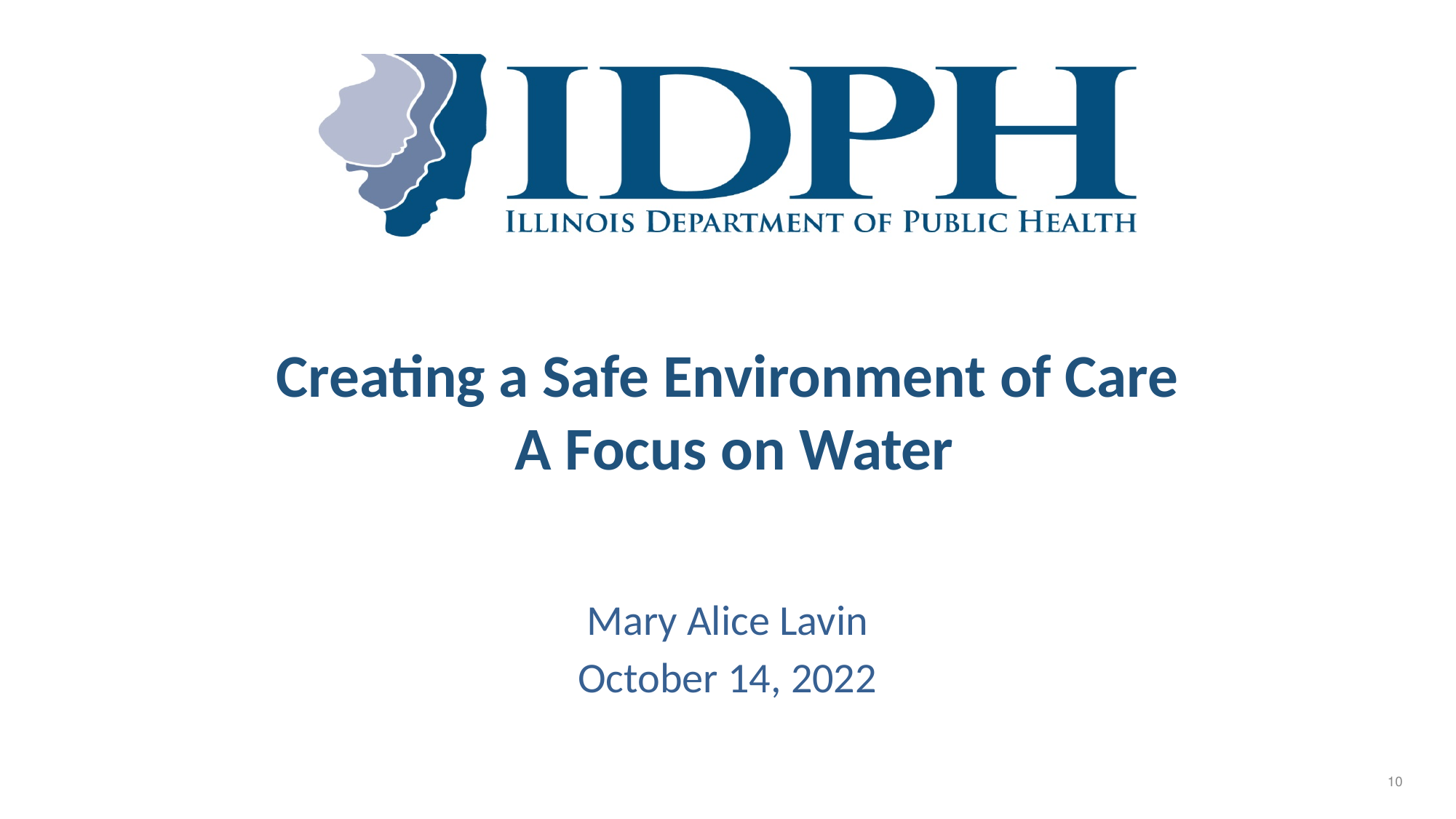

# Creating a Safe Environment of Care A Focus on Water
Mary Alice Lavin
October 14, 2022
10